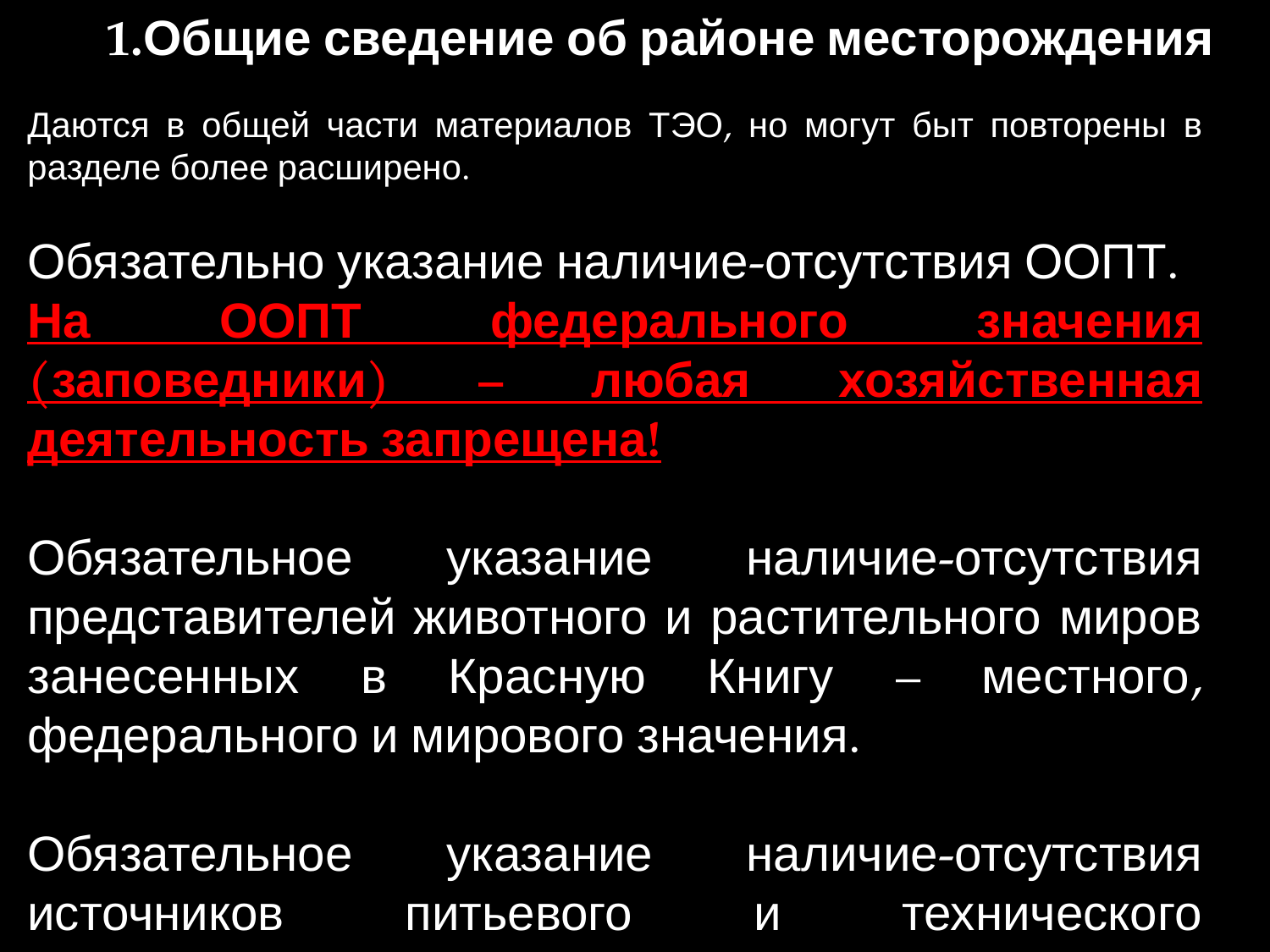

Общие сведение об районе месторождения
Даются в общей части материалов ТЭО, но могут быт повторены в разделе более расширено.

Обязательно указание наличие-отсутствия ООПТ.
На ООПТ федерального значения (заповедники) – любая хозяйственная деятельность запрещена!

Обязательное указание наличие-отсутствия представителей животного и растительного миров занесенных в Красную Книгу – местного, федерального и мирового значения.

Обязательное указание наличие-отсутствия источников питьевого и технического водоснабжения и за счсет каких вод.